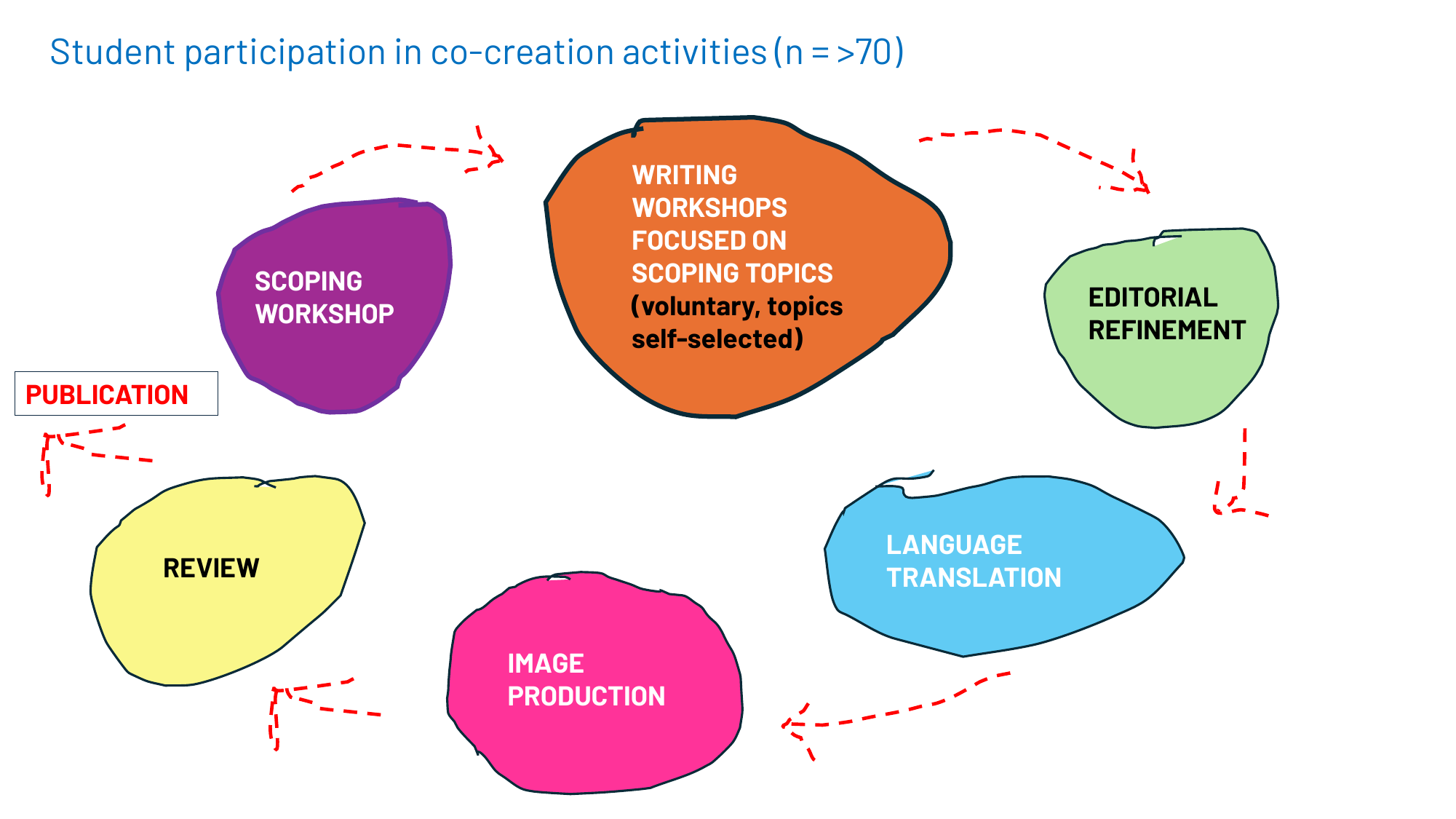

Student participation in co-creation activities (n = >70)

WRITING WORKSHOPS FOCUSED ON SCOPING TOPICS
(voluntary, topics self-selected)

EDITORIAL REFINEMENT
SCOPING
WORKSHOP
PUBLICATION

LANGUAGE TRANSLATION

REVIEW

IMAGE PRODUCTION